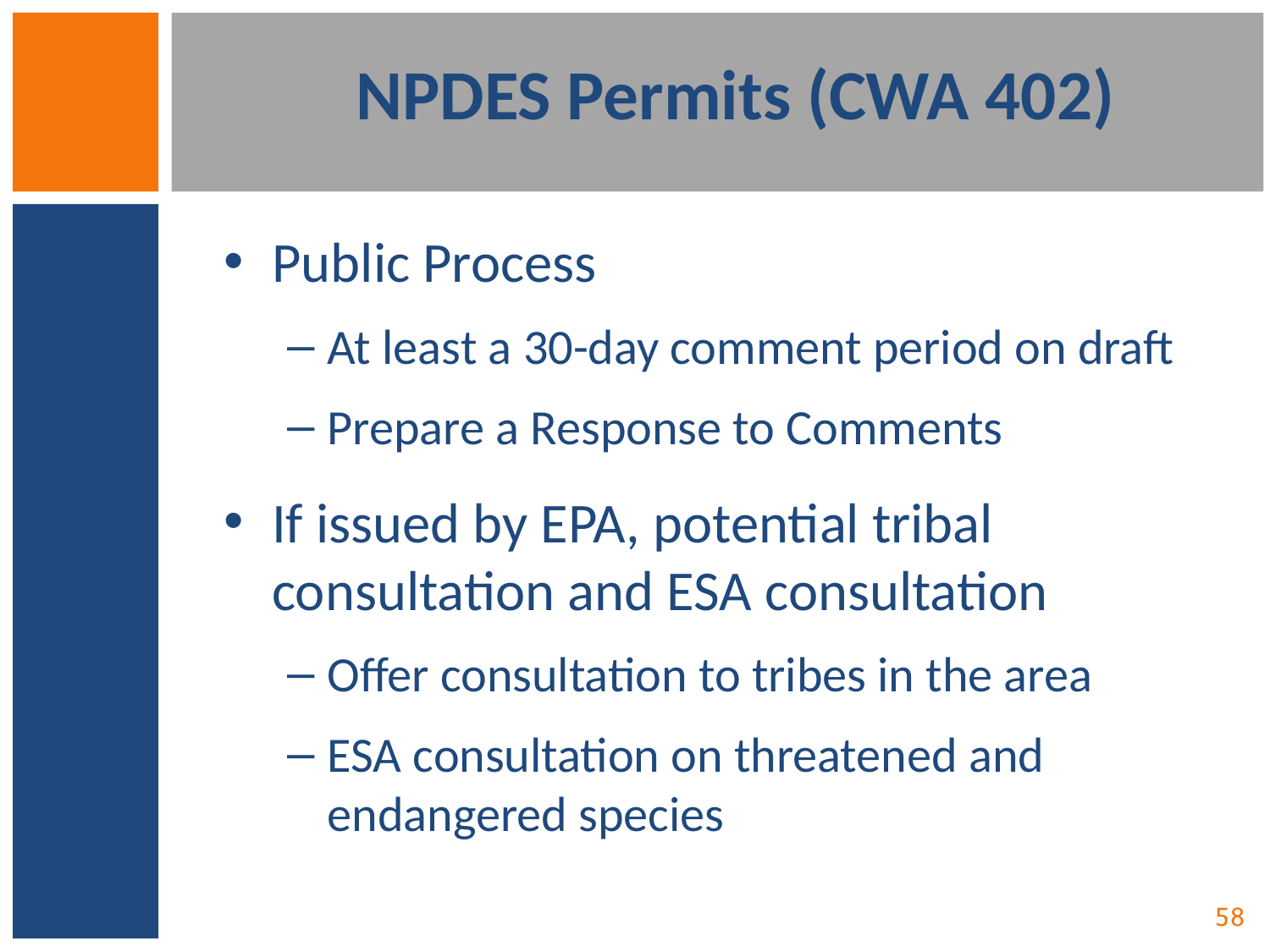

# NPDES Permits (CWA 402)
Public Process
At least a 30-day comment period on draft
Prepare a Response to Comments
If issued by EPA, potential tribal consultation and ESA consultation
Offer consultation to tribes in the area
ESA consultation on threatened and endangered species
58